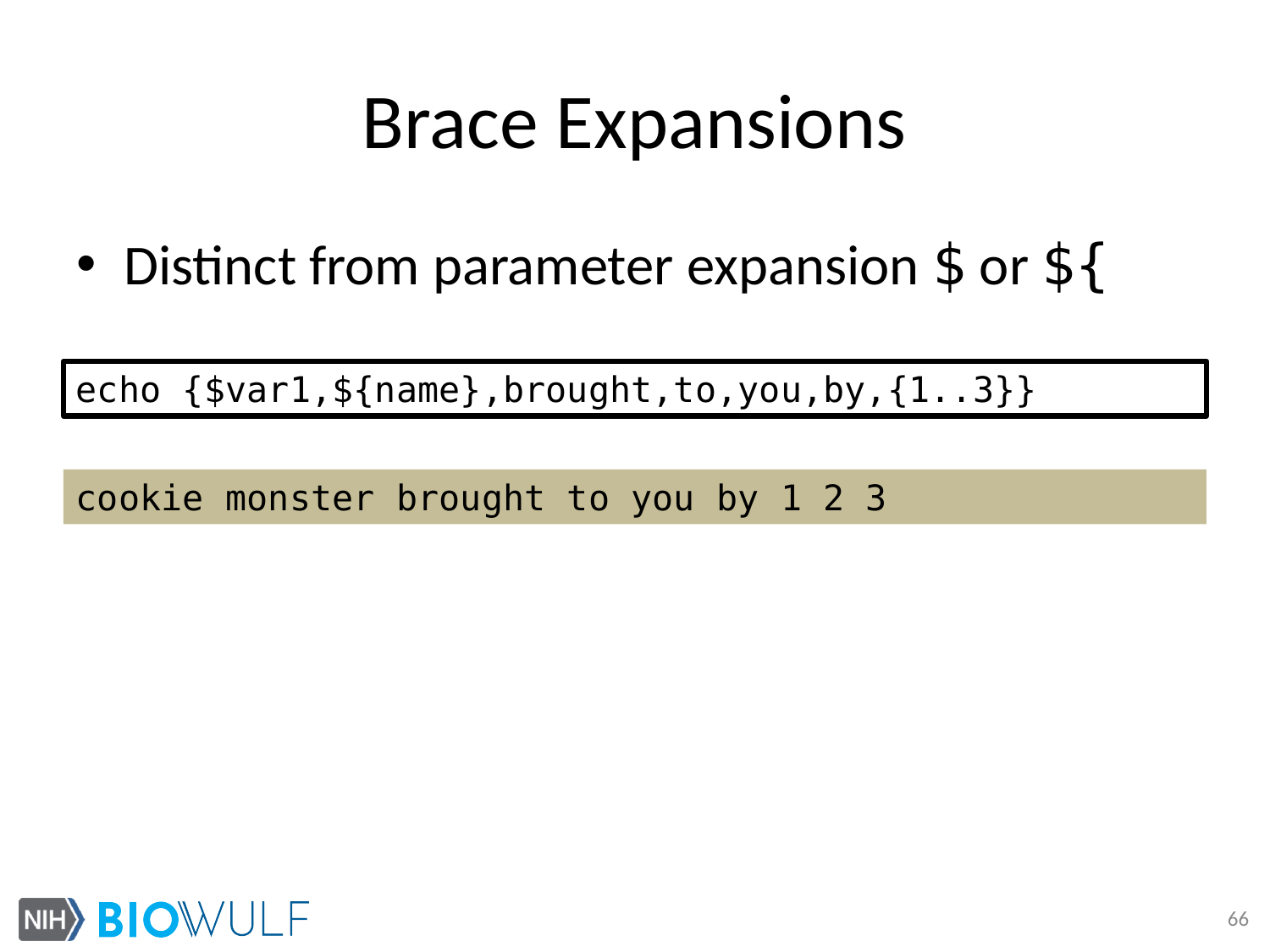

# Brace Expansions
Distinct from parameter expansion $ or ${

echo {$var1,${name},brought,to,you,by,{1..3}}
cookie monster brought to you by 1 2 3
66